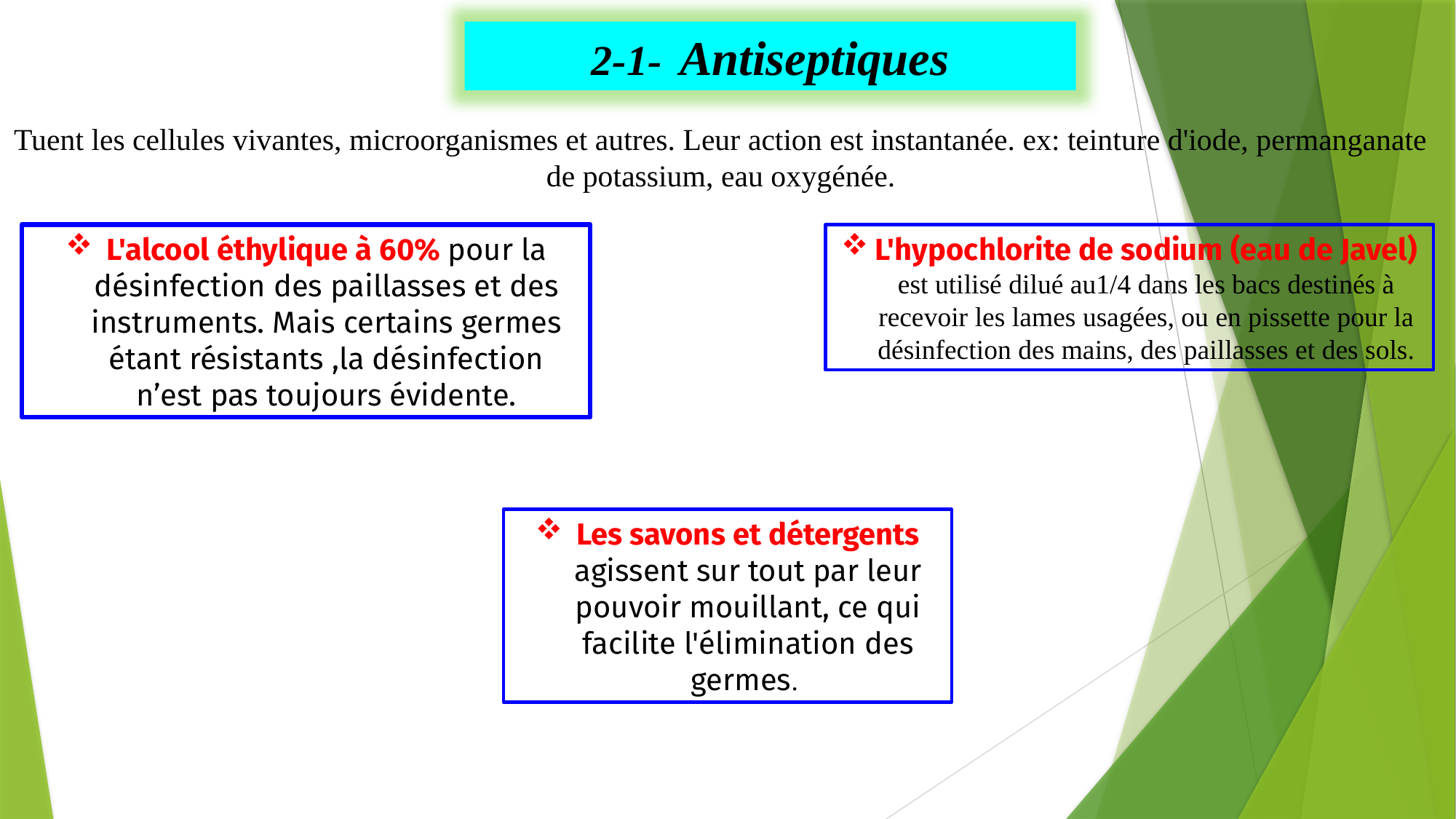

2-1-  Antiseptiques
Tuent les cellules vivantes, microorganismes et autres. Leur action est instantanée. ex: teinture d'iode, permanganate de potassium, eau oxygénée.
L'alcool éthylique à 60% pour la désinfection des paillasses et des instruments. Mais certains germes étant résistants ,la désinfection n’est pas toujours évidente.
L'hypochlorite de sodium (eau de Javel) est utilisé dilué au1/4 dans les bacs destinés à recevoir les lames usagées, ou en pissette pour la désinfection des mains, des paillasses et des sols.
Les savons et détergents agissent sur tout par leur pouvoir mouillant, ce qui facilite l'élimination des germes.